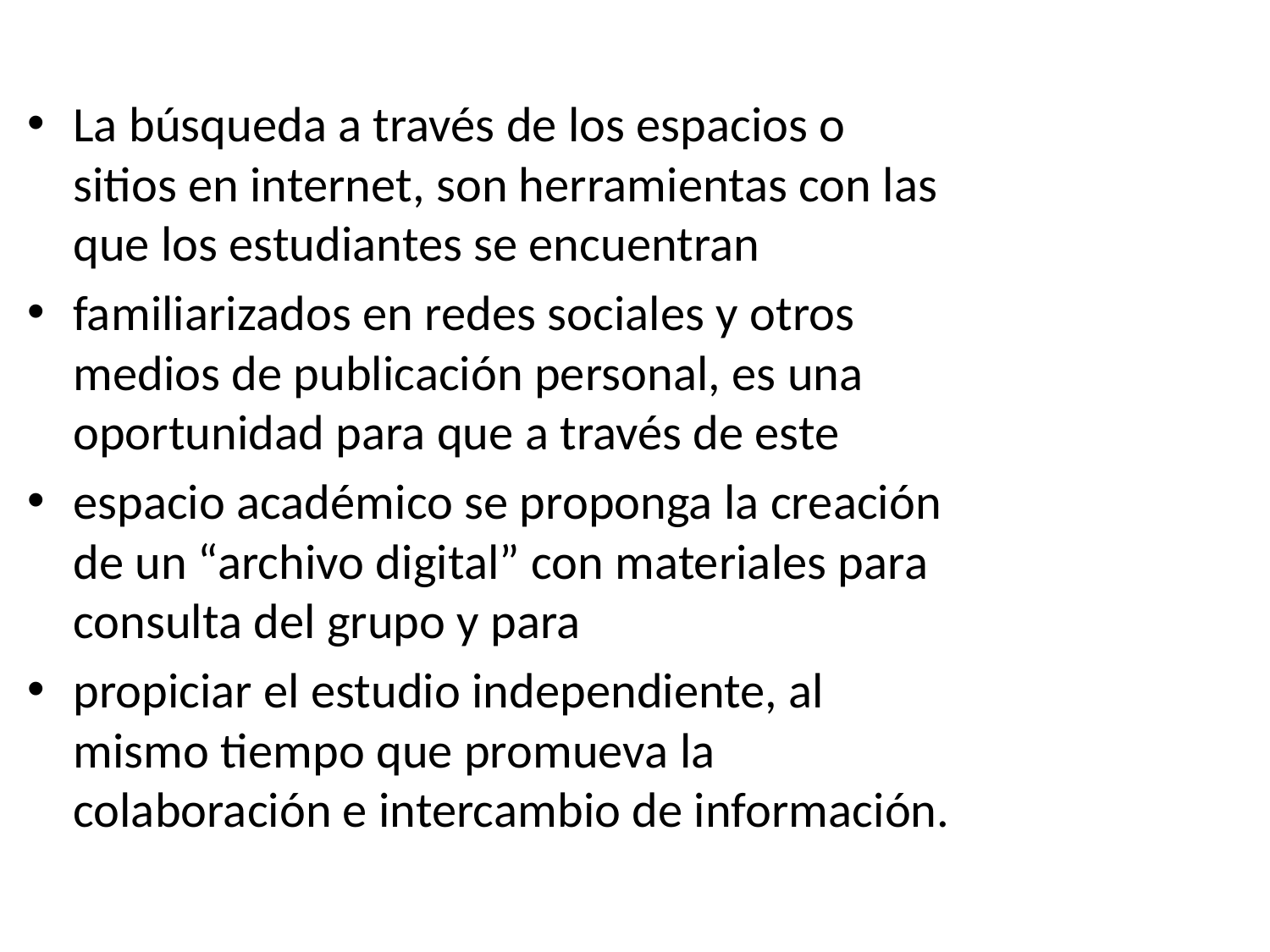

La búsqueda a través de los espacios o sitios en internet, son herramientas con las que los estudiantes se encuentran
familiarizados en redes sociales y otros medios de publicación personal, es una oportunidad para que a través de este
espacio académico se proponga la creación de un “archivo digital” con materiales para consulta del grupo y para
propiciar el estudio independiente, al mismo tiempo que promueva la colaboración e intercambio de información.